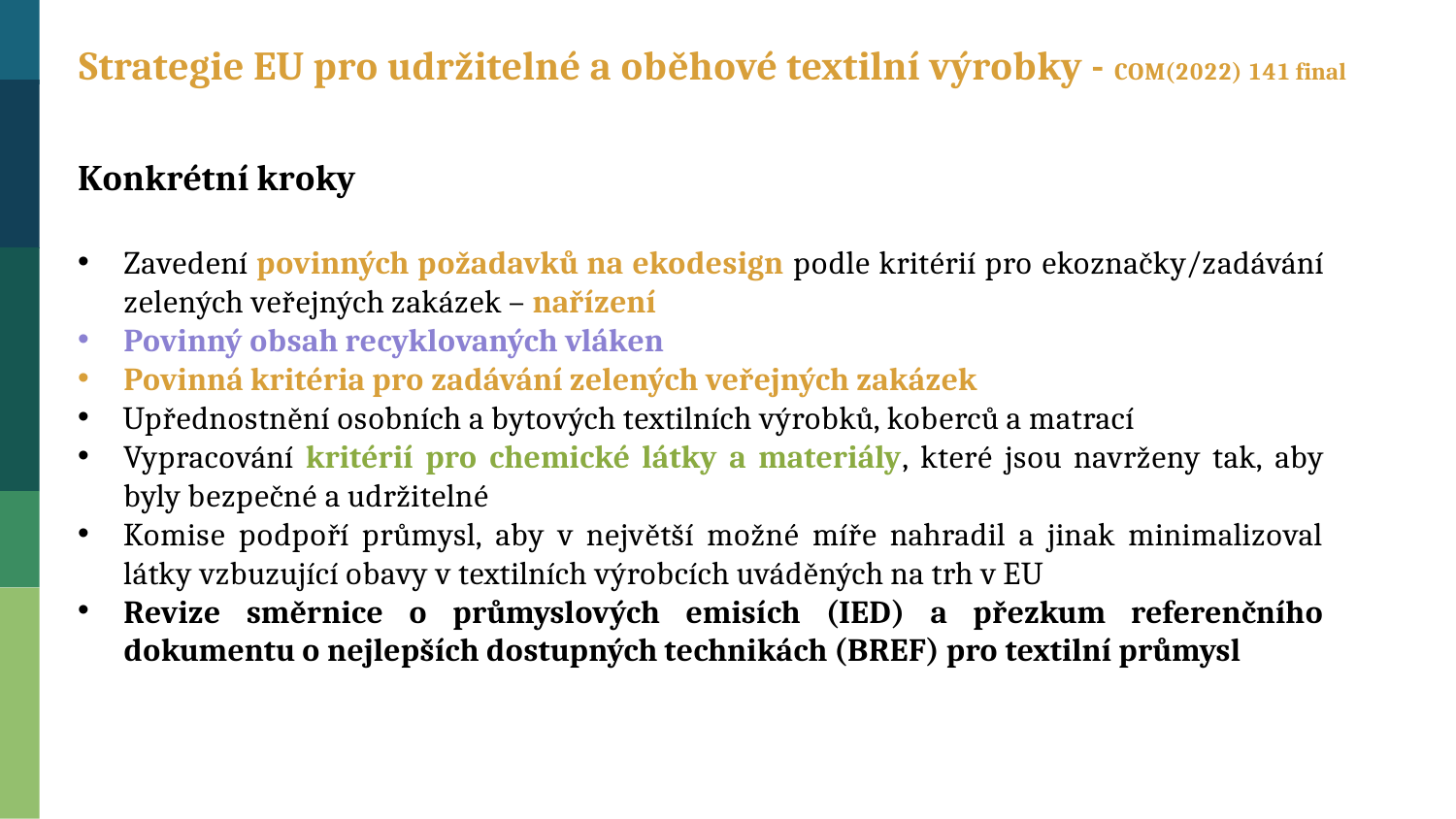

Strategie EU pro udržitelné a oběhové textilní výrobky - COM(2022) 141 final

Konkrétní kroky

Zavedení povinných požadavků na ekodesign podle kritérií pro ekoznačky/zadávání zelených veřejných zakázek – nařízení
Povinný obsah recyklovaných vláken
Povinná kritéria pro zadávání zelených veřejných zakázek
Upřednostnění osobních a bytových textilních výrobků, koberců a matrací
Vypracování kritérií pro chemické látky a materiály, které jsou navrženy tak, aby byly bezpečné a udržitelné
Komise podpoří průmysl, aby v největší možné míře nahradil a jinak minimalizoval látky vzbuzující obavy v textilních výrobcích uváděných na trh v EU
Revize směrnice o průmyslových emisích (IED) a přezkum referenčního dokumentu o nejlepších dostupných technikách (BREF) pro textilní průmysl

18